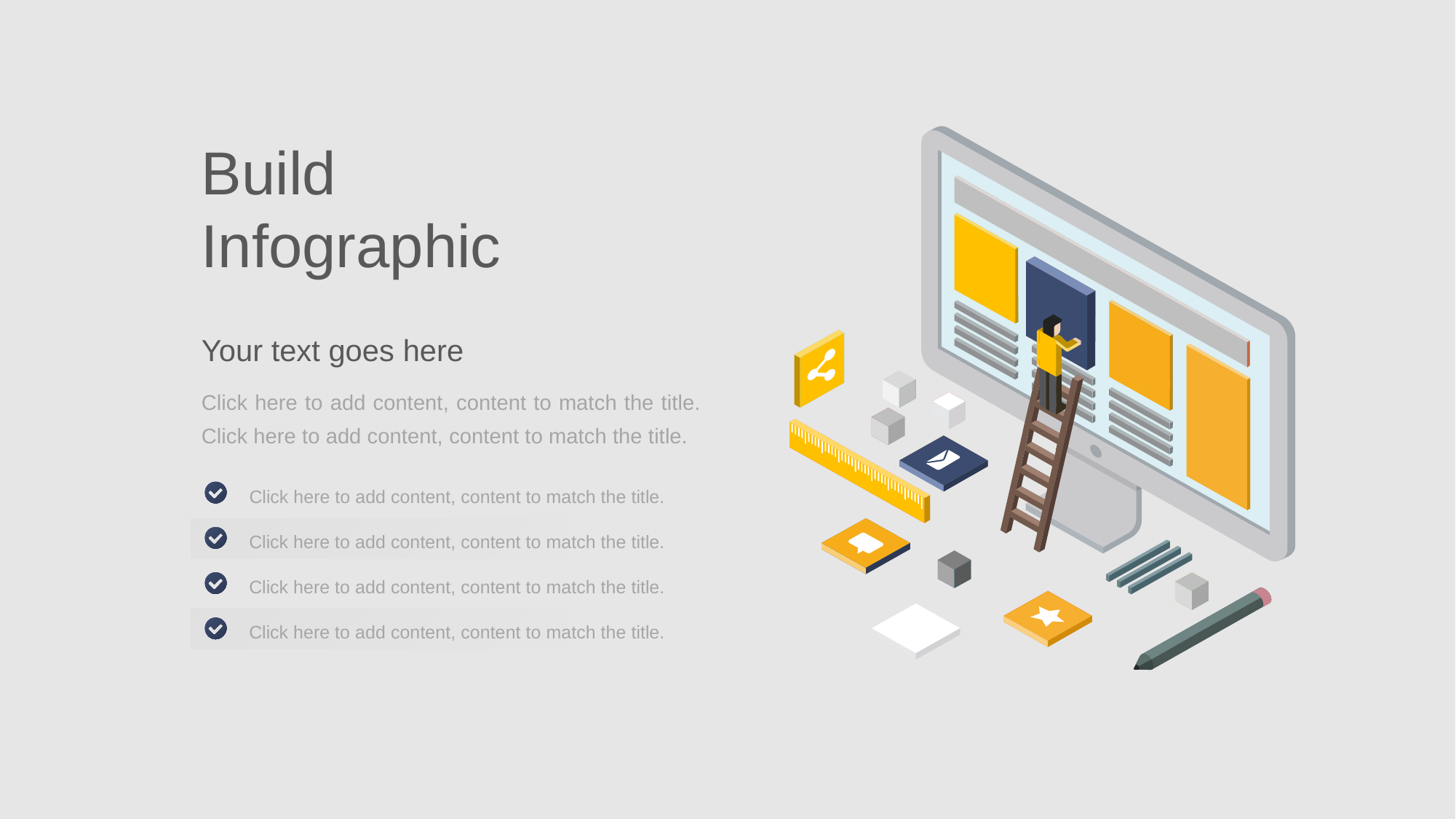

Build
Infographic
Your text goes here
Click here to add content, content to match the title. Click here to add content, content to match the title.
Click here to add content, content to match the title.

Click here to add content, content to match the title.

Click here to add content, content to match the title.

Click here to add content, content to match the title.